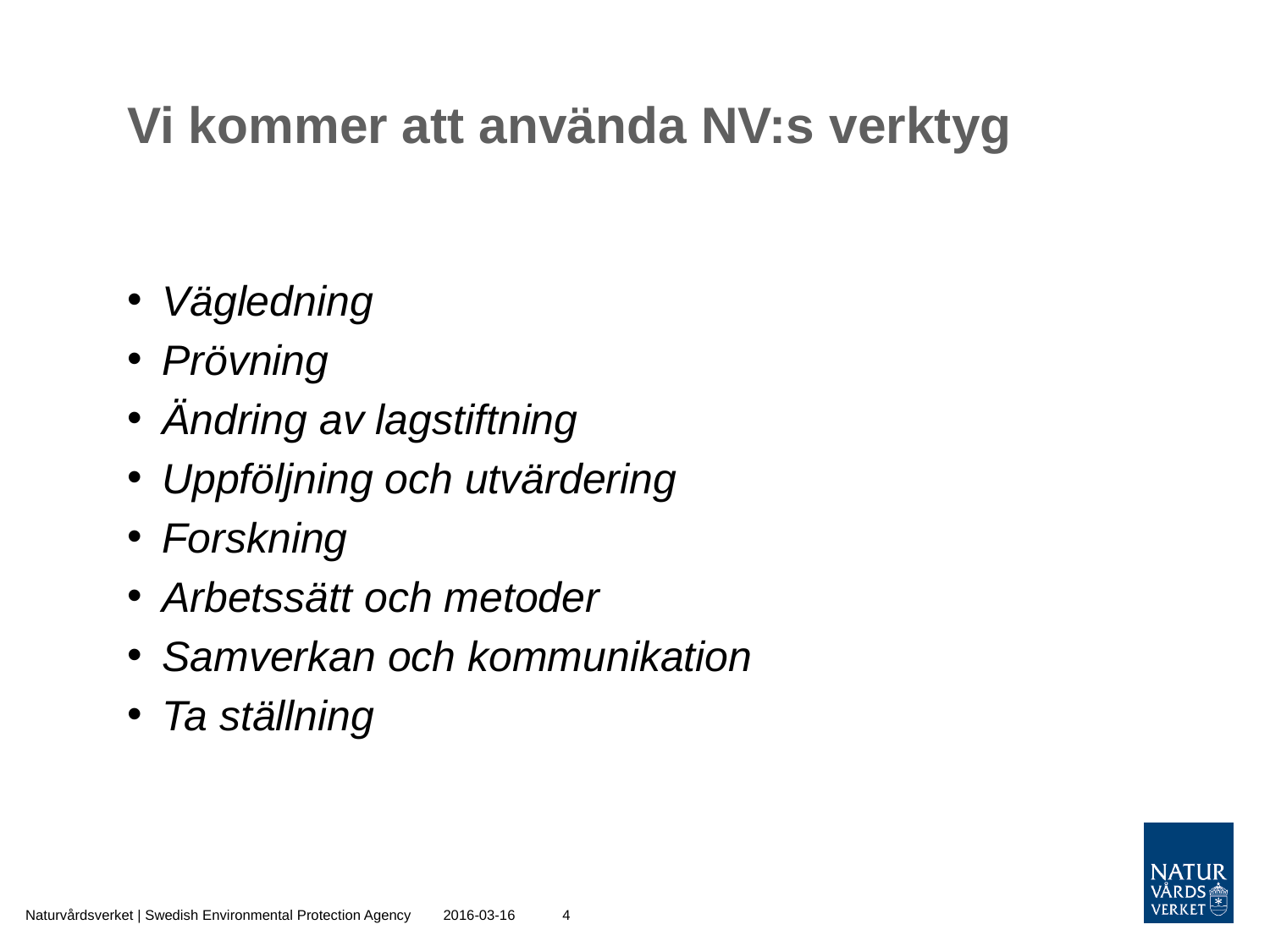

# Vi kommer att använda NV:s verktyg
Vägledning
Prövning
Ändring av lagstiftning
Uppföljning och utvärdering
Forskning
Arbetssätt och metoder
Samverkan och kommunikation
Ta ställning

Naturvårdsverket | Swedish Environmental Protection Agency
2016-03-16
4